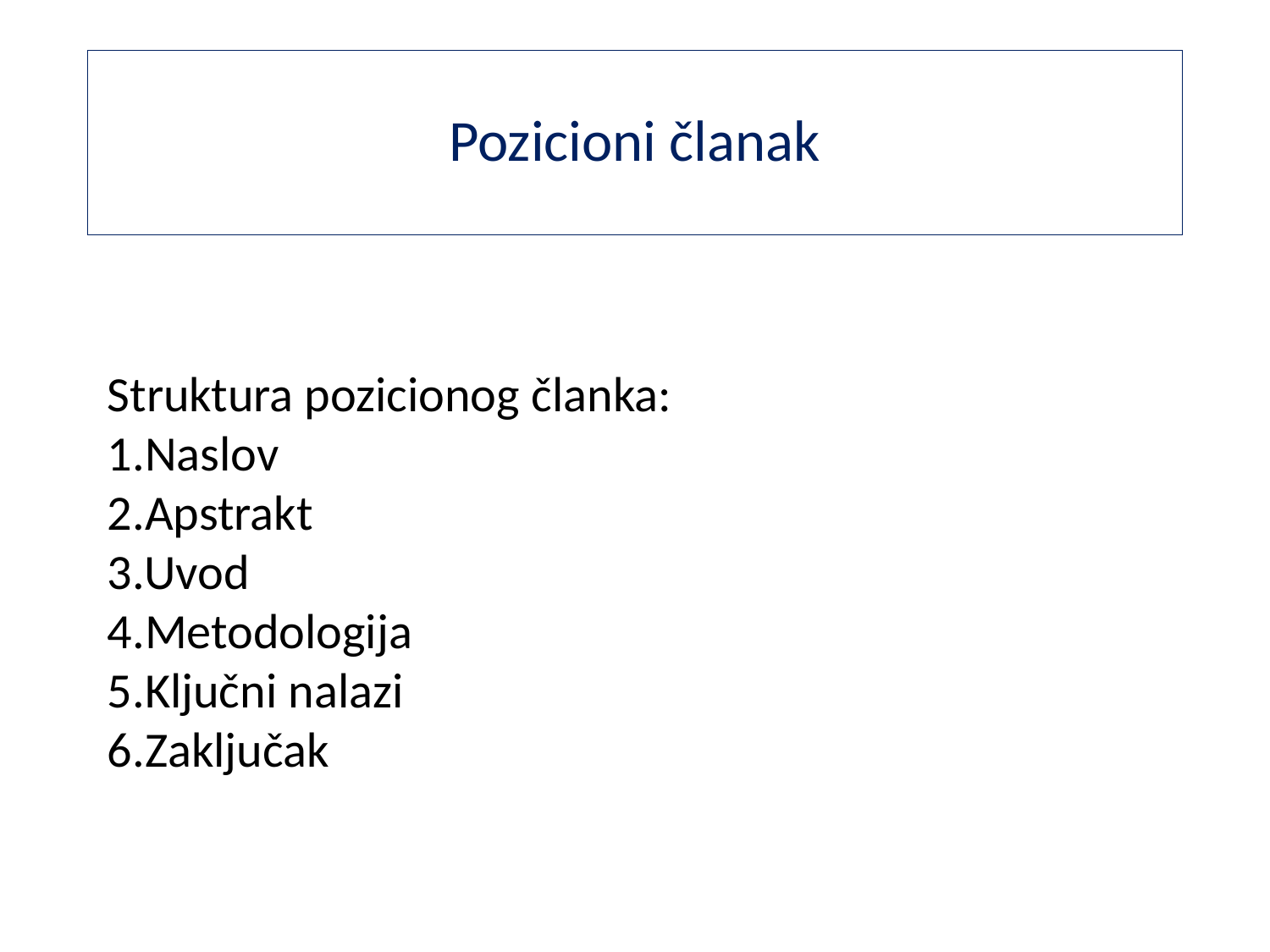

# Pozicioni članak
Struktura pozicionog članka:
1.Naslov
2.Apstrakt
3.Uvod
4.Metodologija
5.Ključni nalazi
6.Zaključak